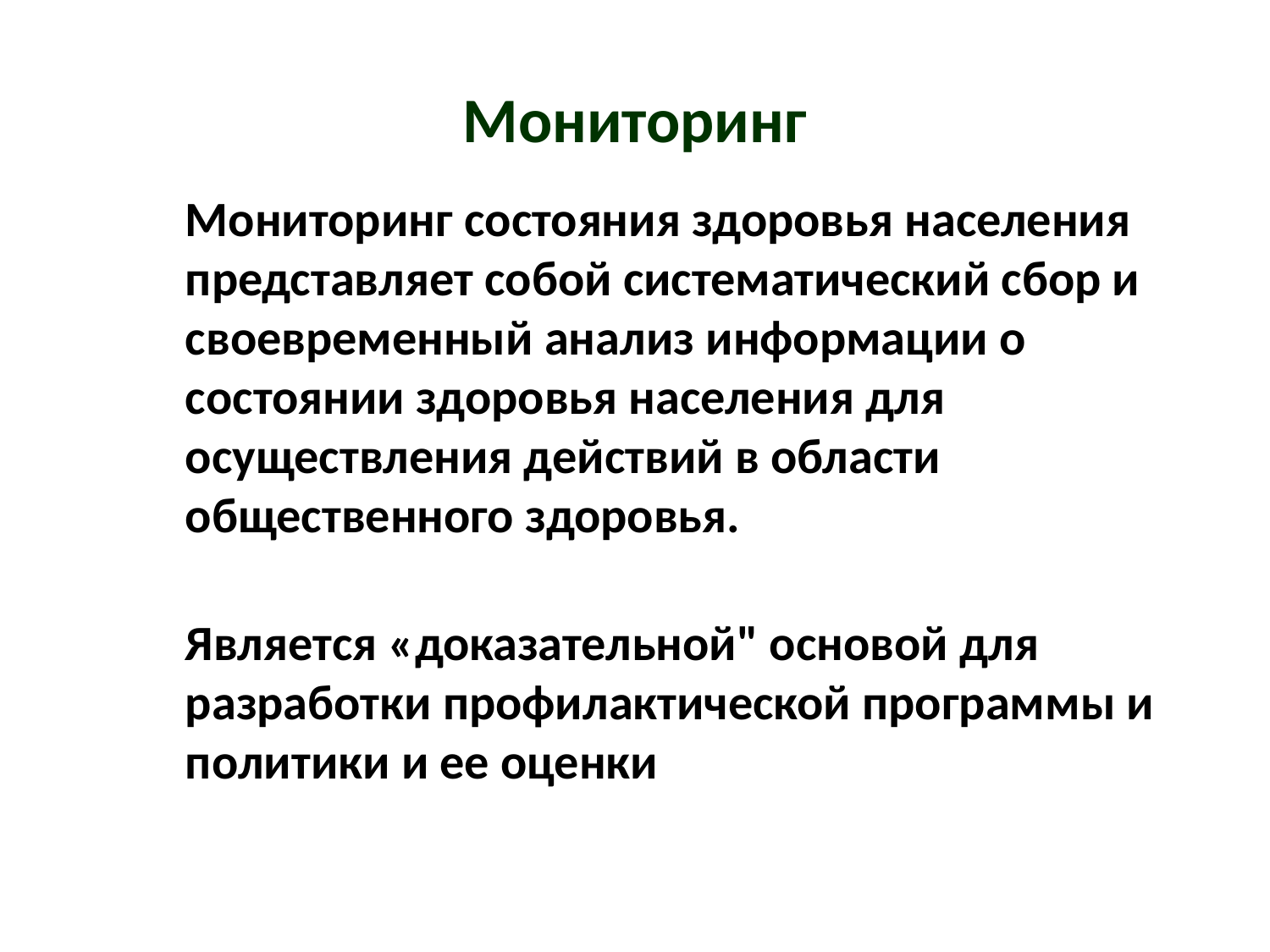

# Мониторинг
Мониторинг состояния здоровья населения представляет собой систематический сбор и своевременный анализ информации о состоянии здоровья населения для осуществления действий в области общественного здоровья.

Является «доказательной" основой для разработки профилактической программы и  политики и ее оценки